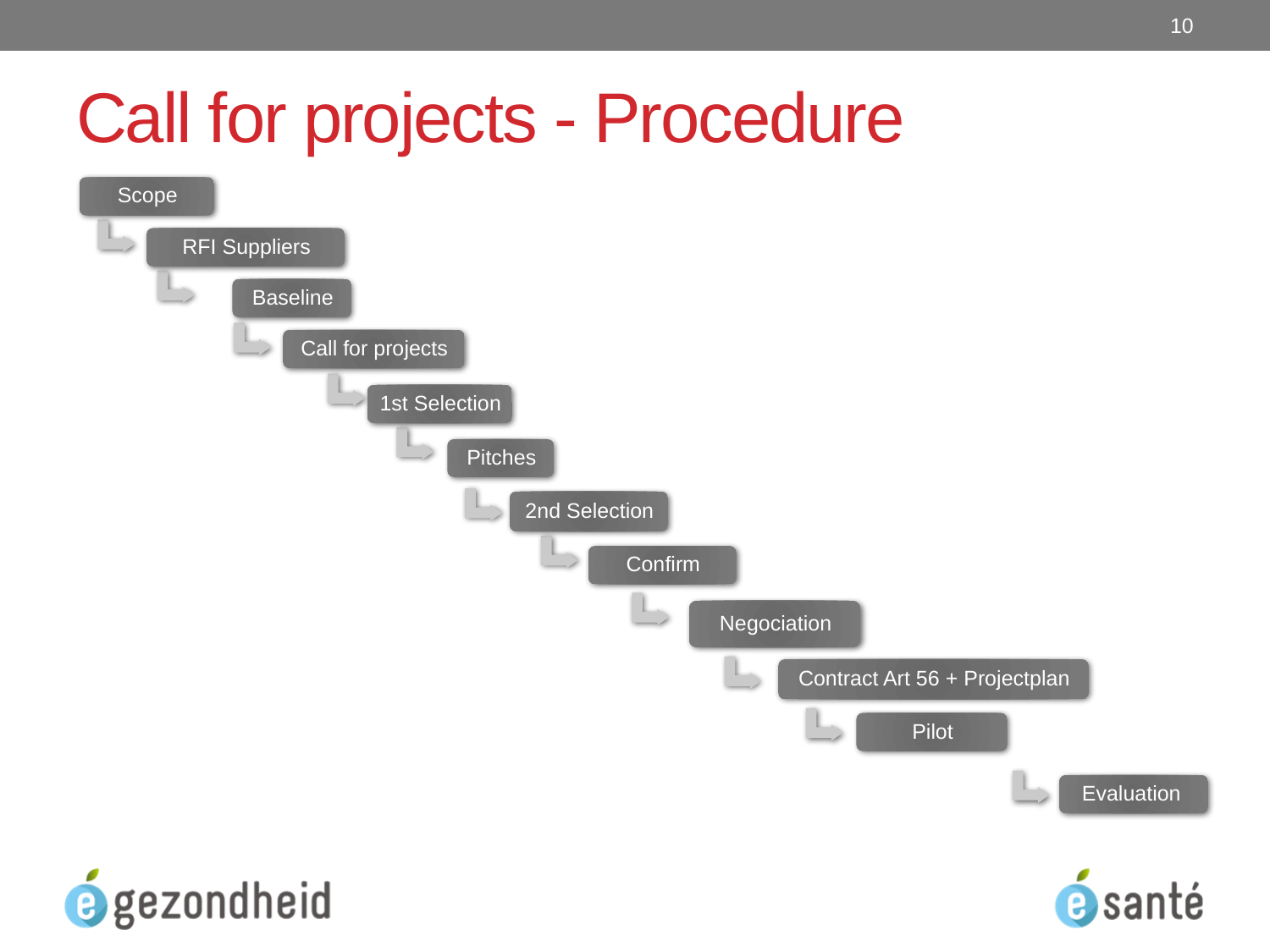

10
Scope
RFI Suppliers
Baseline
Call for projects
1st Selection
Pitches
2nd Selection
Confirm
Negociation
Contract Art 56 + Projectplan
Pilot
Evaluation
# Call for projects - Procedure